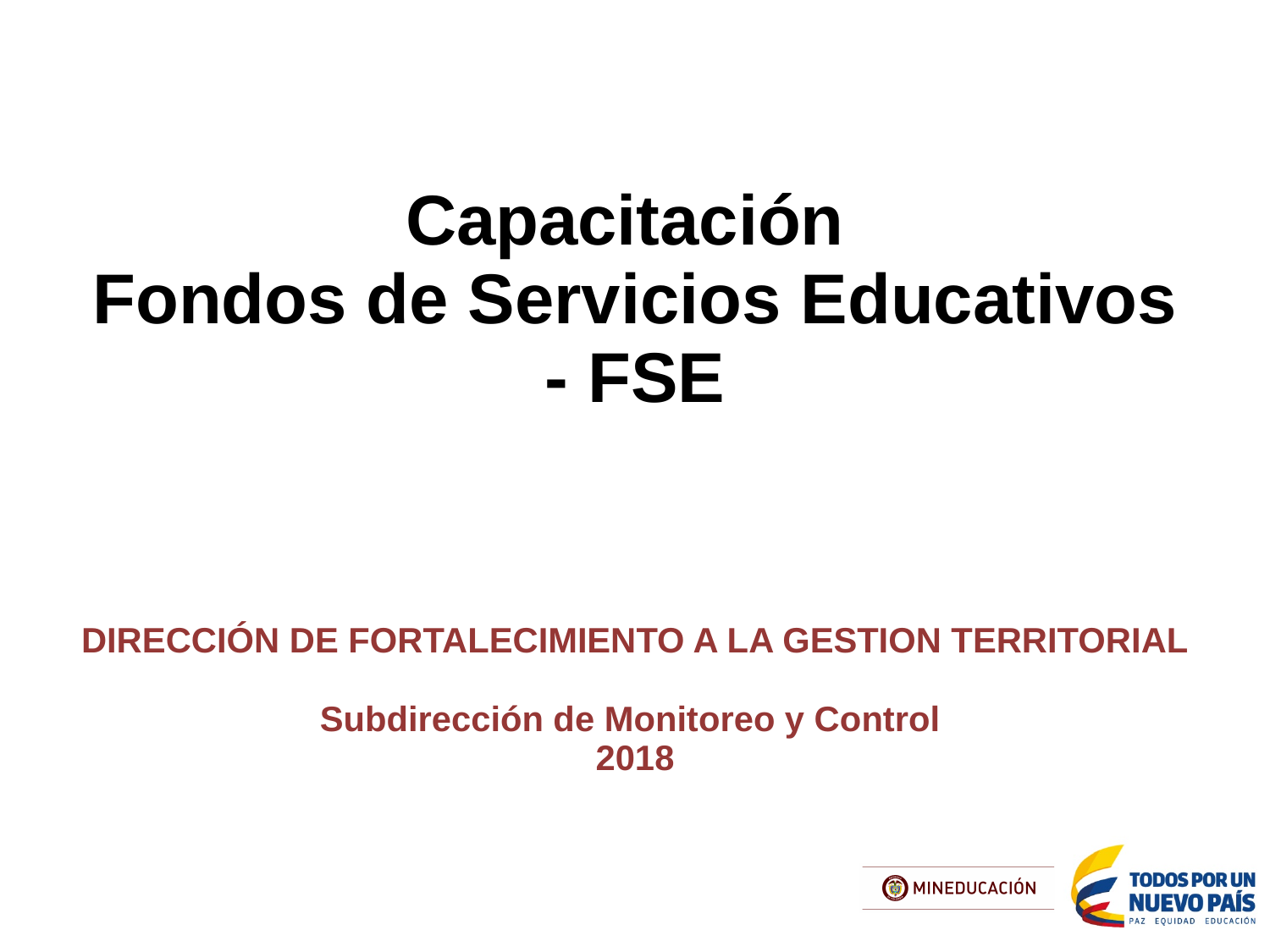

# Capacitación Fondos de Servicios Educativos - FSE
DIRECCIÓN DE FORTALECIMIENTO A LA GESTION TERRITORIAL

Subdirección de Monitoreo y Control
2018